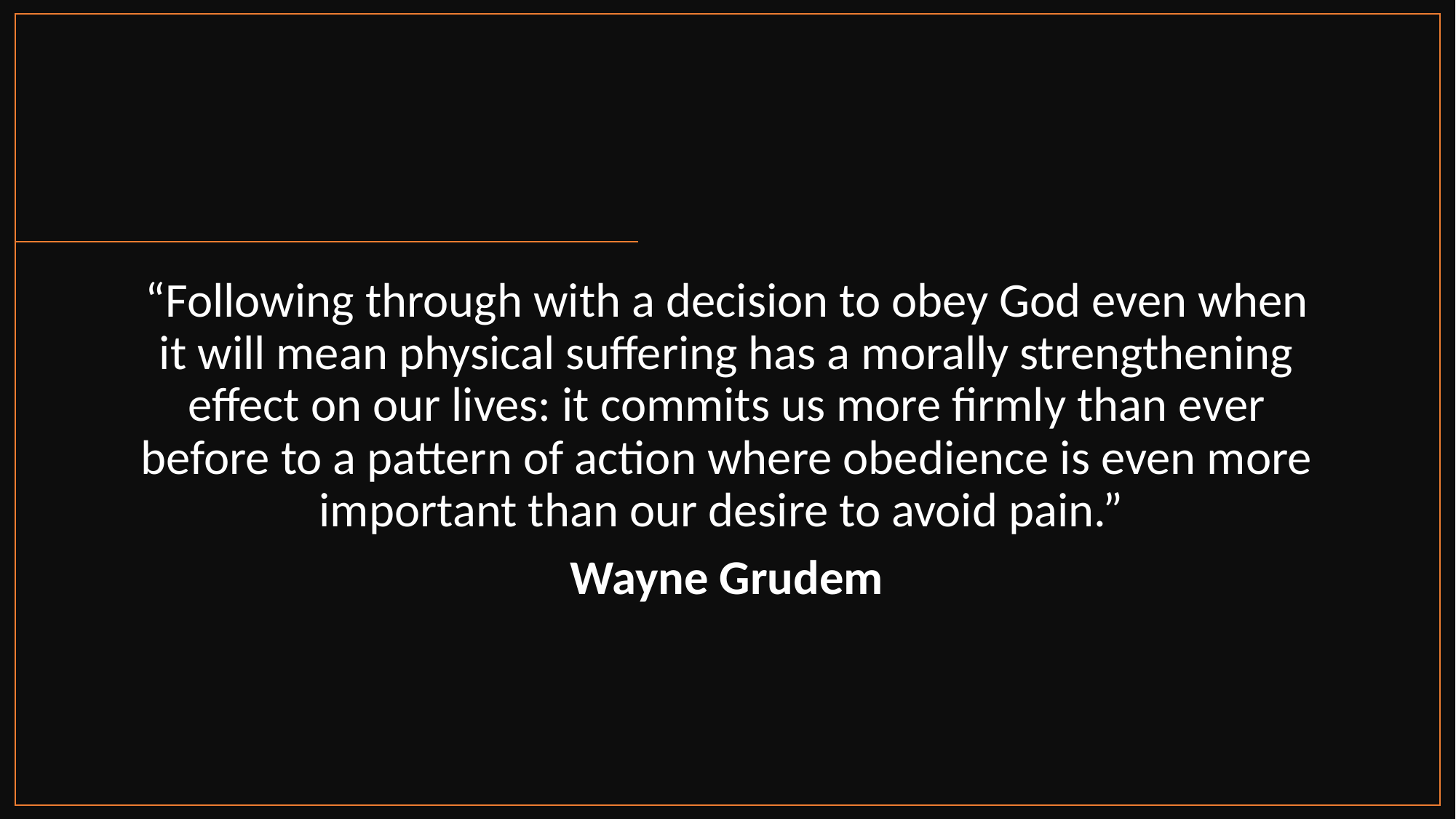

“Following through with a decision to obey God even when it will mean physical suffering has a morally strengthening effect on our lives: it commits us more firmly than ever before to a pattern of action where obedience is even more important than our desire to avoid pain.”
Wayne Grudem